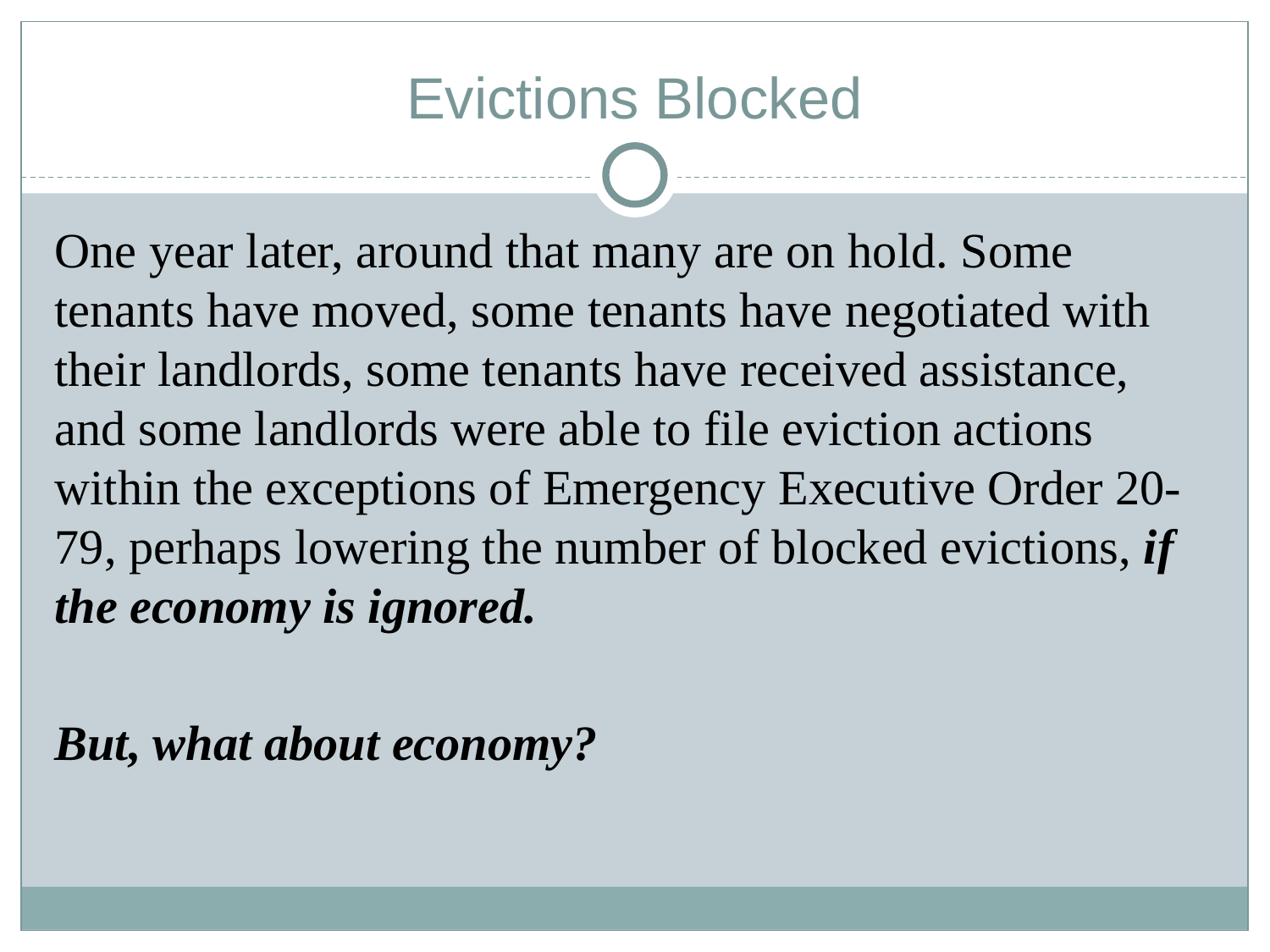

# Evictions Blocked
One year later, around that many are on hold. Some tenants have moved, some tenants have negotiated with their landlords, some tenants have received assistance, and some landlords were able to file eviction actions within the exceptions of Emergency Executive Order 20-79, perhaps lowering the number of blocked evictions, if the economy is ignored.

But, what about economy?